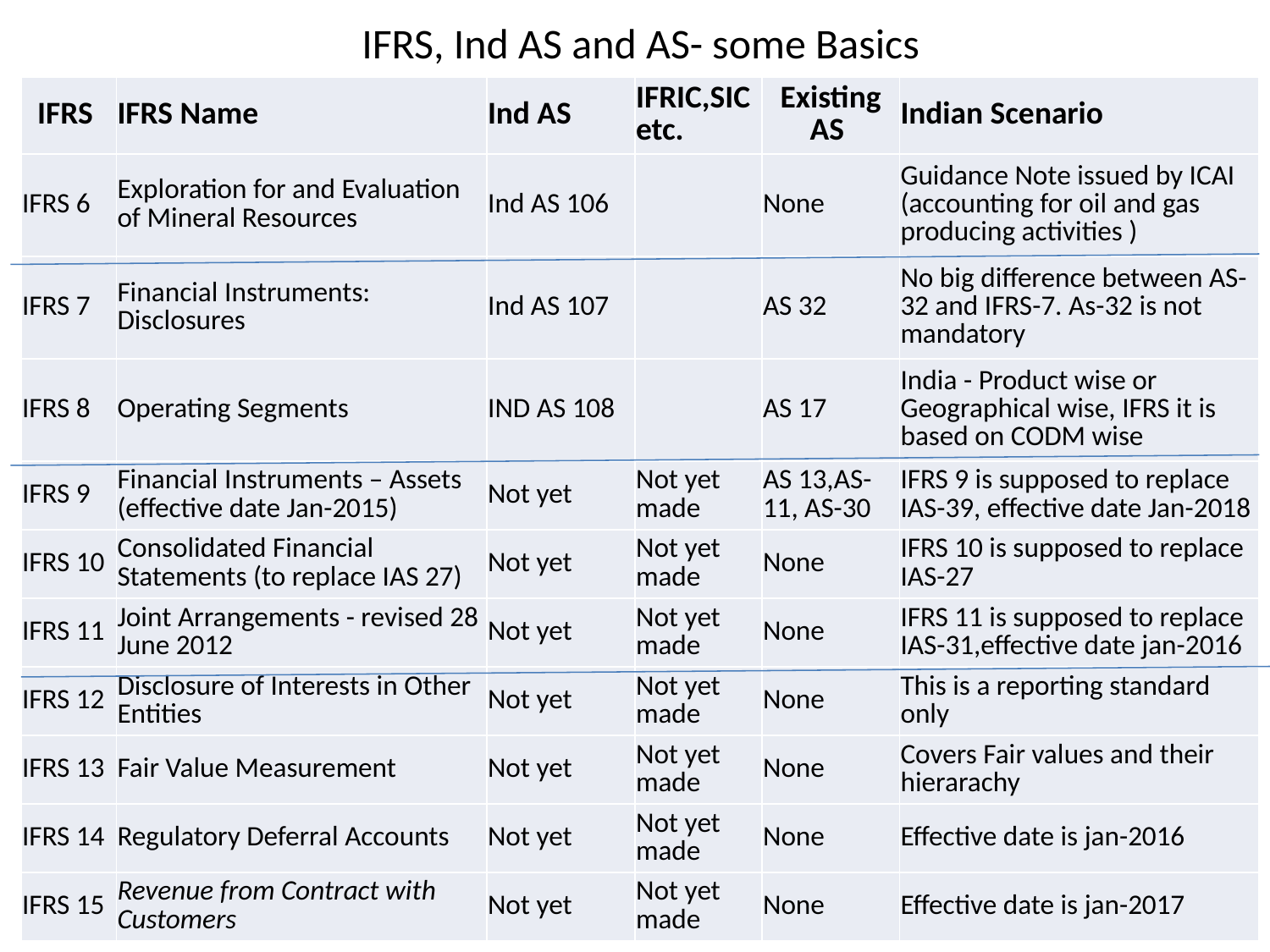

IFRS, Ind AS and AS- some Basics
| IFRS | IFRS Name | Ind AS | IFRIC,SIC etc. | Existing AS | Indian Scenario |
| --- | --- | --- | --- | --- | --- |
| IFRS 6 | Exploration for and Evaluation of Mineral Resources | Ind AS 106 |  | None | Guidance Note issued by ICAI (accounting for oil and gas producing activities ) |
| IFRS 7 | Financial Instruments: Disclosures | Ind AS 107 |  | AS 32 | No big difference between AS-32 and IFRS-7. As-32 is not mandatory |
| IFRS 8 | Operating Segments | IND AS 108 |  | AS 17 | India - Product wise or Geographical wise, IFRS it is based on CODM wise |
| IFRS 9 | Financial Instruments – Assets (effective date Jan-2015) | Not yet | Not yet made | AS 13,AS- 11, AS-30 | IFRS 9 is supposed to replace IAS-39, effective date Jan-2018 |
| IFRS 10 | Consolidated Financial Statements (to replace IAS 27) | Not yet | Not yet made | None | IFRS 10 is supposed to replace IAS-27 |
| IFRS 11 | Joint Arrangements - revised 28 June 2012 | Not yet | Not yet made | None | IFRS 11 is supposed to replace IAS-31,effective date jan-2016 |
| IFRS 12 | Disclosure of Interests in Other Entities | Not yet | Not yet made | None | This is a reporting standard only |
| IFRS 13 | Fair Value Measurement | Not yet | Not yet made | None | Covers Fair values and their hierarachy |
| IFRS 14 | Regulatory Deferral Accounts | Not yet | Not yet made | None | Effective date is jan-2016 |
| IFRS 15 | Revenue from Contract with Customers | Not yet | Not yet made | None | Effective date is jan-2017 |